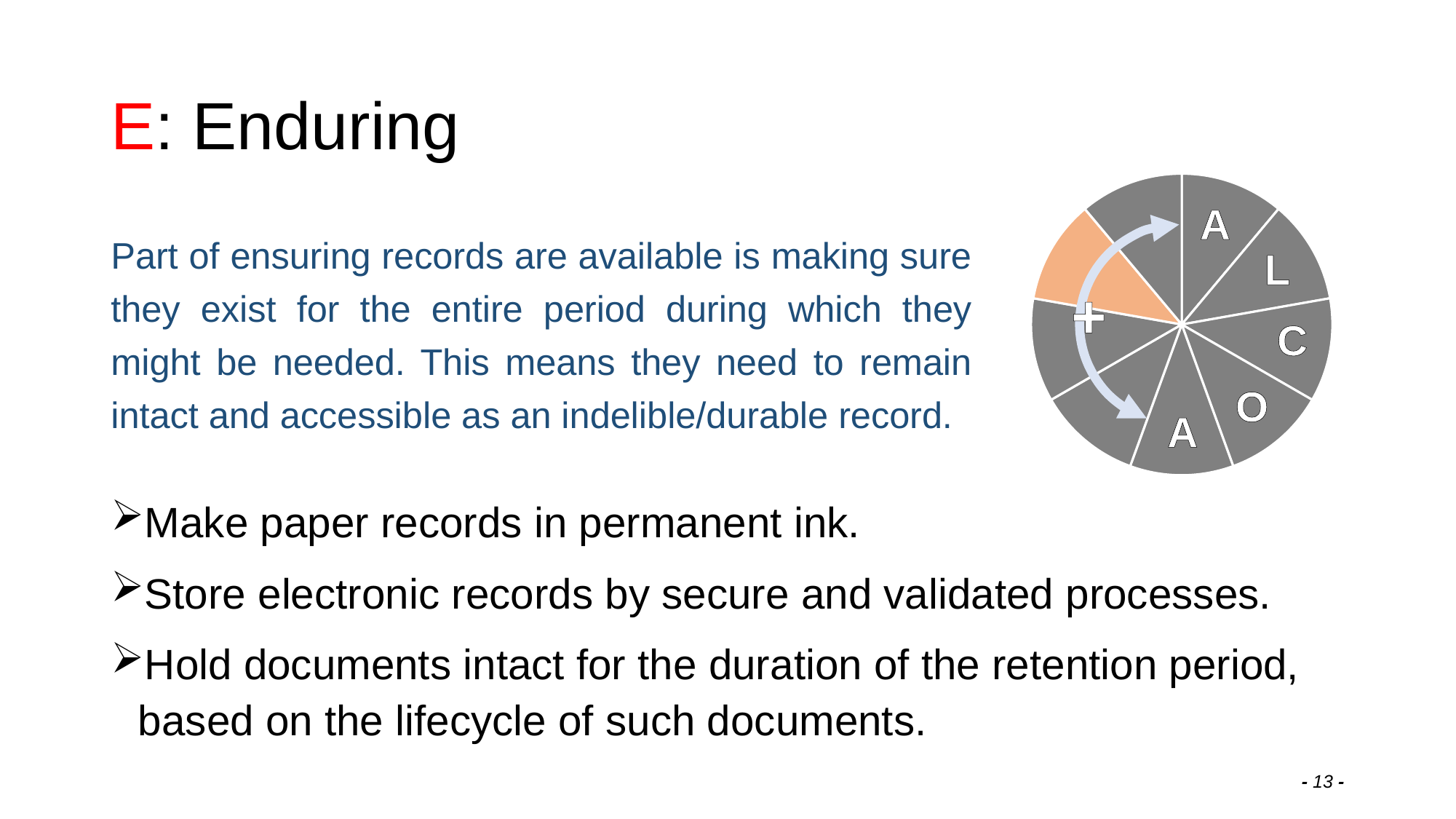

# E: Enduring

### Chart

| Category | Column 1 |
|---|---|
| Attributable | 0.1111111111111111 |
| Legible | 0.1111111111111111 |
| Contemporaneous | 0.1111111111111111 |
| Original | 0.1111111111111111 |
| Accurate | 0.1111111111111111 |
| Complete | 0.1111111111111111 |
| Consistent | 0.1111111111111111 |
| Enduring | 0.1111111111111111 |
| Available | 0.1111111111111111 |
A

L
+
C
O
A
Part of ensuring records are available is making sure they exist for the entire period during which they might be needed. This means they need to remain intact and accessible as an indelible/durable record.
Make paper records in permanent ink.
Store electronic records by secure and validated processes.
Hold documents intact for the duration of the retention period, based on the lifecycle of such documents.

- 13 -